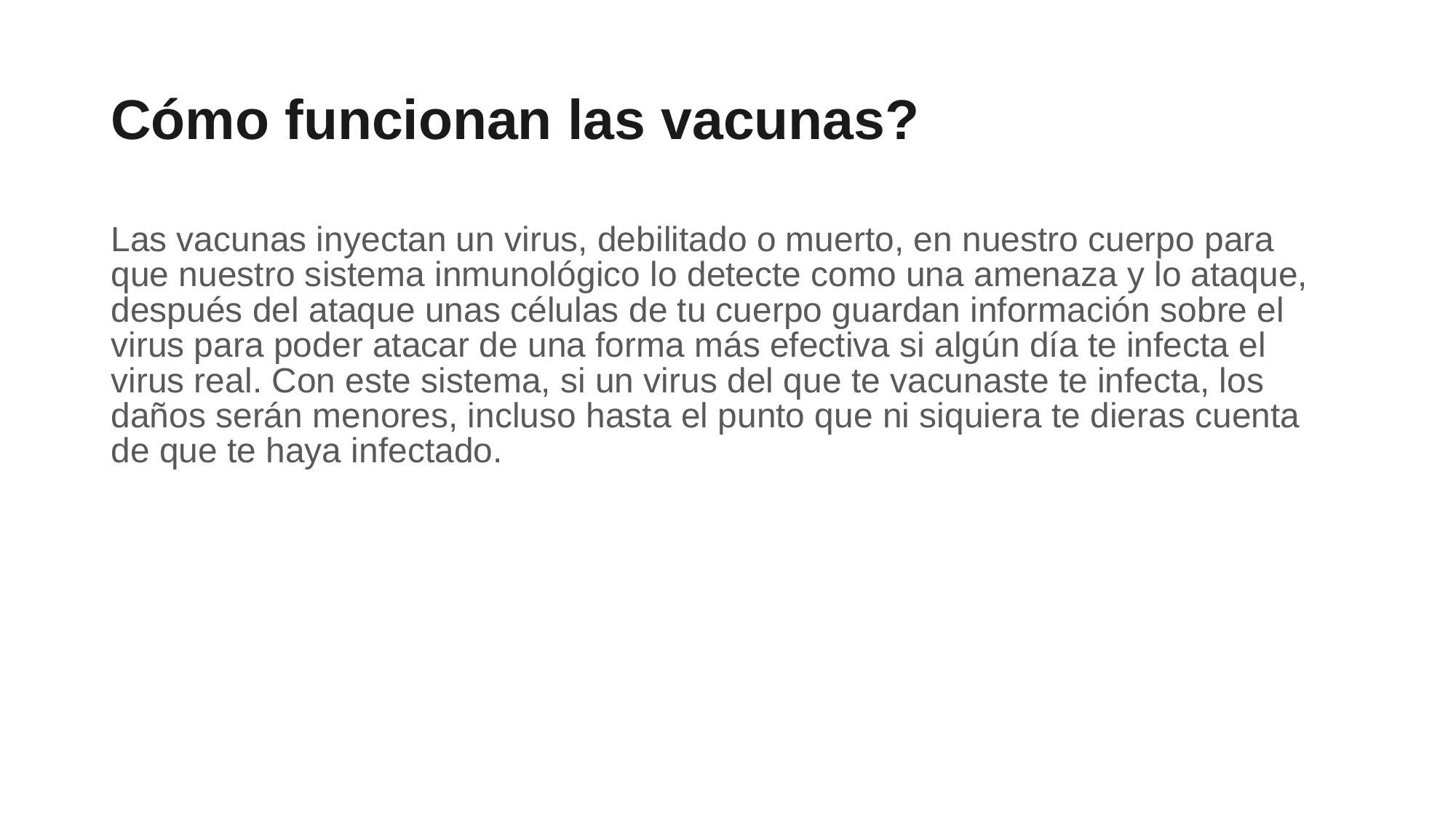

# Cómo funcionan las vacunas?
Las vacunas inyectan un virus, debilitado o muerto, en nuestro cuerpo para que nuestro sistema inmunológico lo detecte como una amenaza y lo ataque, después del ataque unas células de tu cuerpo guardan información sobre el virus para poder atacar de una forma más efectiva si algún día te infecta el virus real. Con este sistema, si un virus del que te vacunaste te infecta, los daños serán menores, incluso hasta el punto que ni siquiera te dieras cuenta de que te haya infectado.